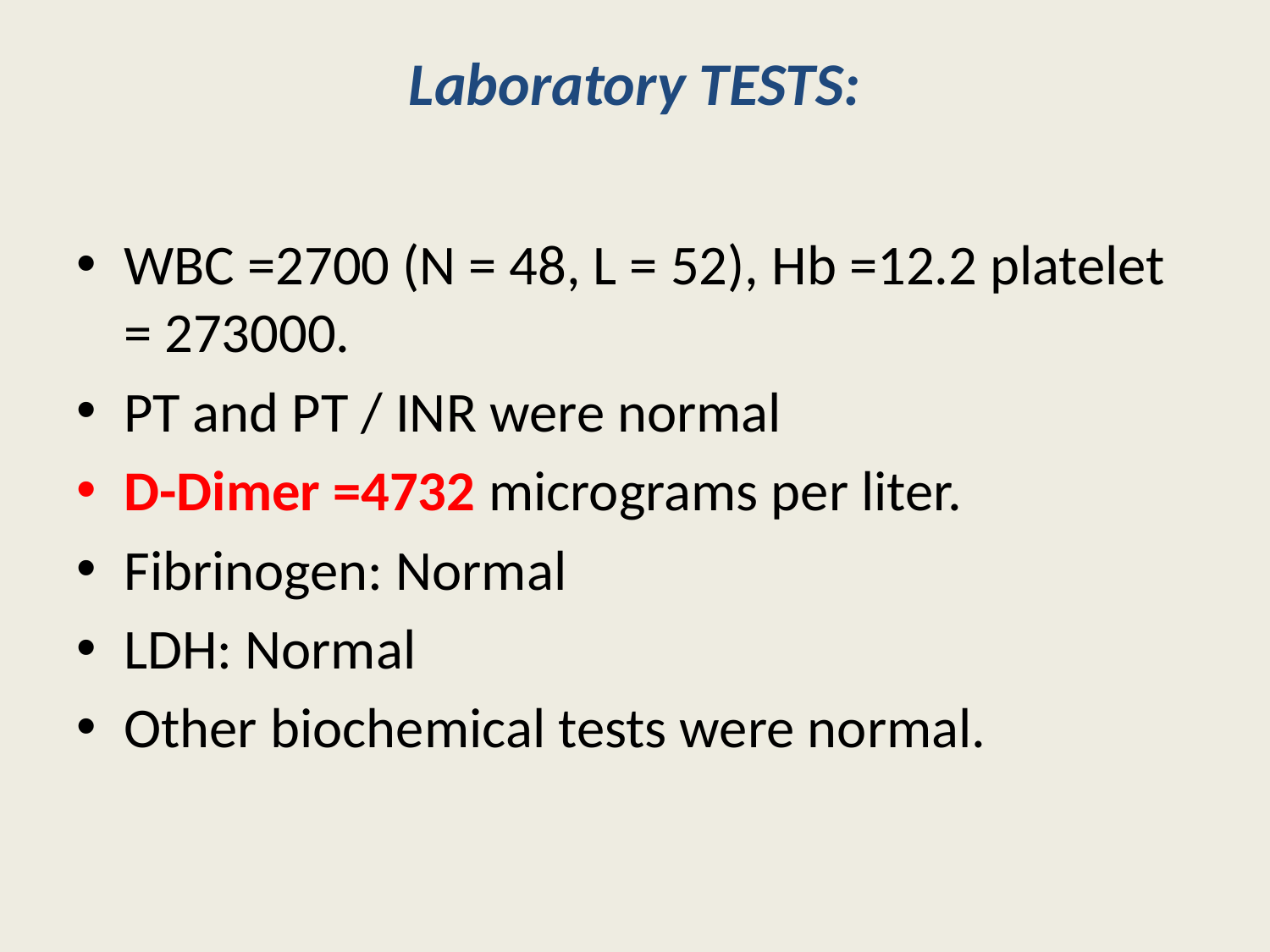

# Laboratory TESTS:
WBC =2700 (N = 48, L = 52), Hb =12.2 platelet = 273000.
PT and PT / INR were normal
D-Dimer =4732 micrograms per liter.
Fibrinogen: Normal
LDH: Normal
Other biochemical tests were normal.